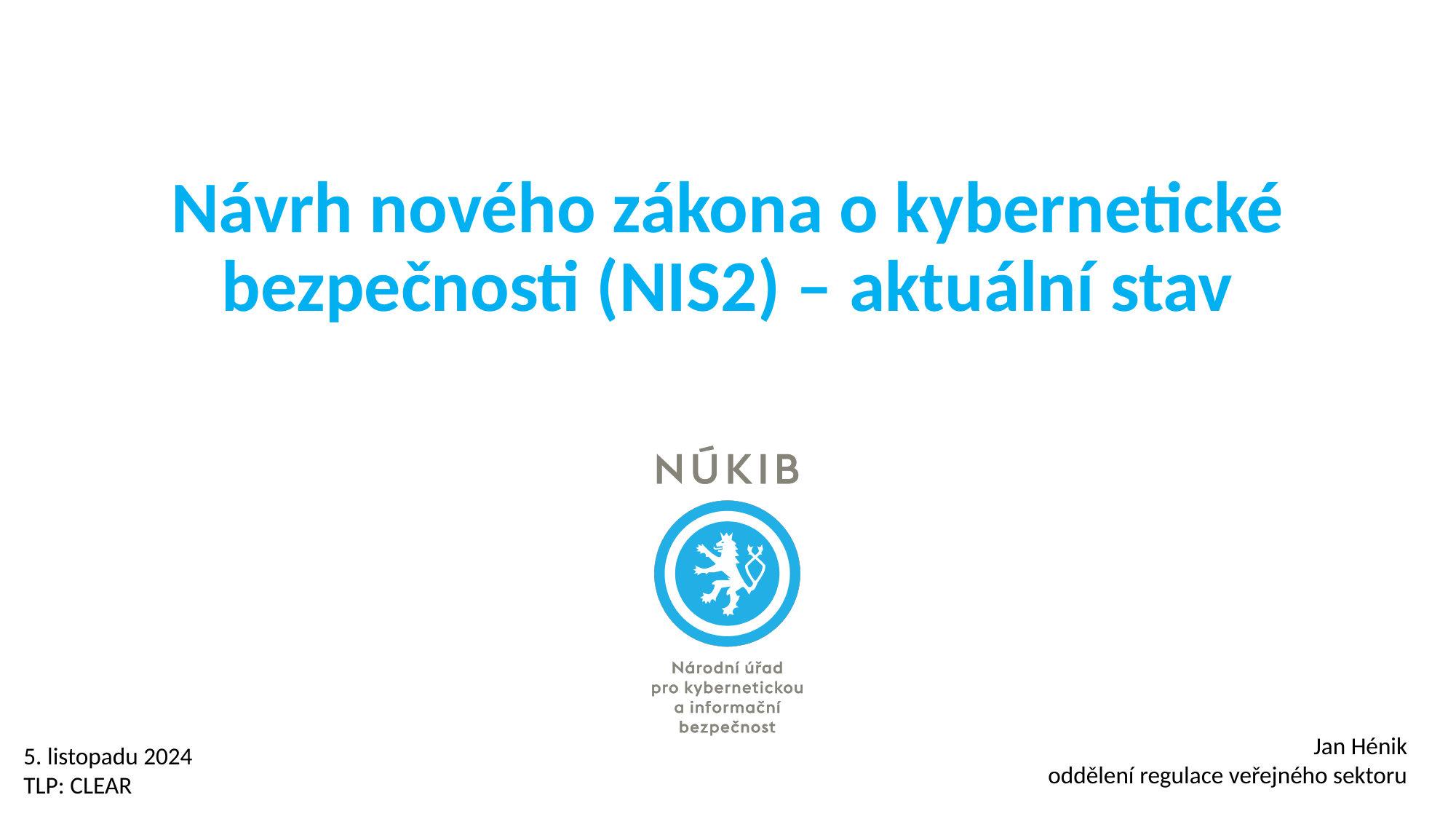

# Návrh nového zákona o kybernetické bezpečnosti (NIS2) – aktuální stav
Jan Hénik
oddělení regulace veřejného sektoru

5. listopadu 2024
TLP: CLEAR